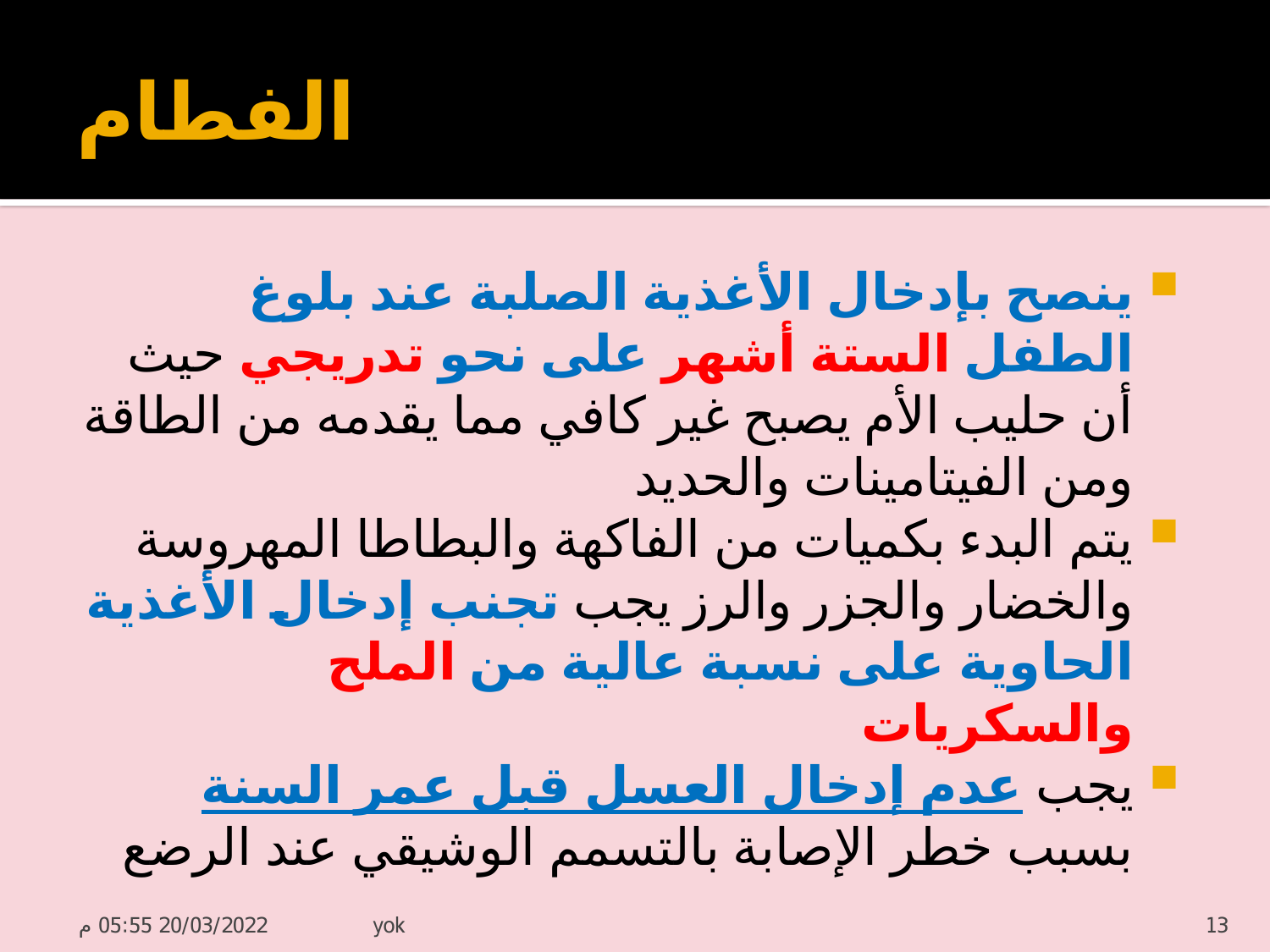

# الفطام
ينصح بإدخال الأغذية الصلبة عند بلوغ الطفل الستة أشهر على نحو تدريجي حيث أن حليب الأم يصبح غير كافي مما يقدمه من الطاقة ومن الفيتامينات والحديد
يتم البدء بكميات من الفاكهة والبطاطا المهروسة والخضار والجزر والرز يجب تجنب إدخال الأغذية الحاوية على نسبة عالية من الملح والسكريات
يجب عدم إدخال العسل قبل عمر السنة بسبب خطر الإصابة بالتسمم الوشيقي عند الرضع
20/03/2022 05:55 م
yok
13